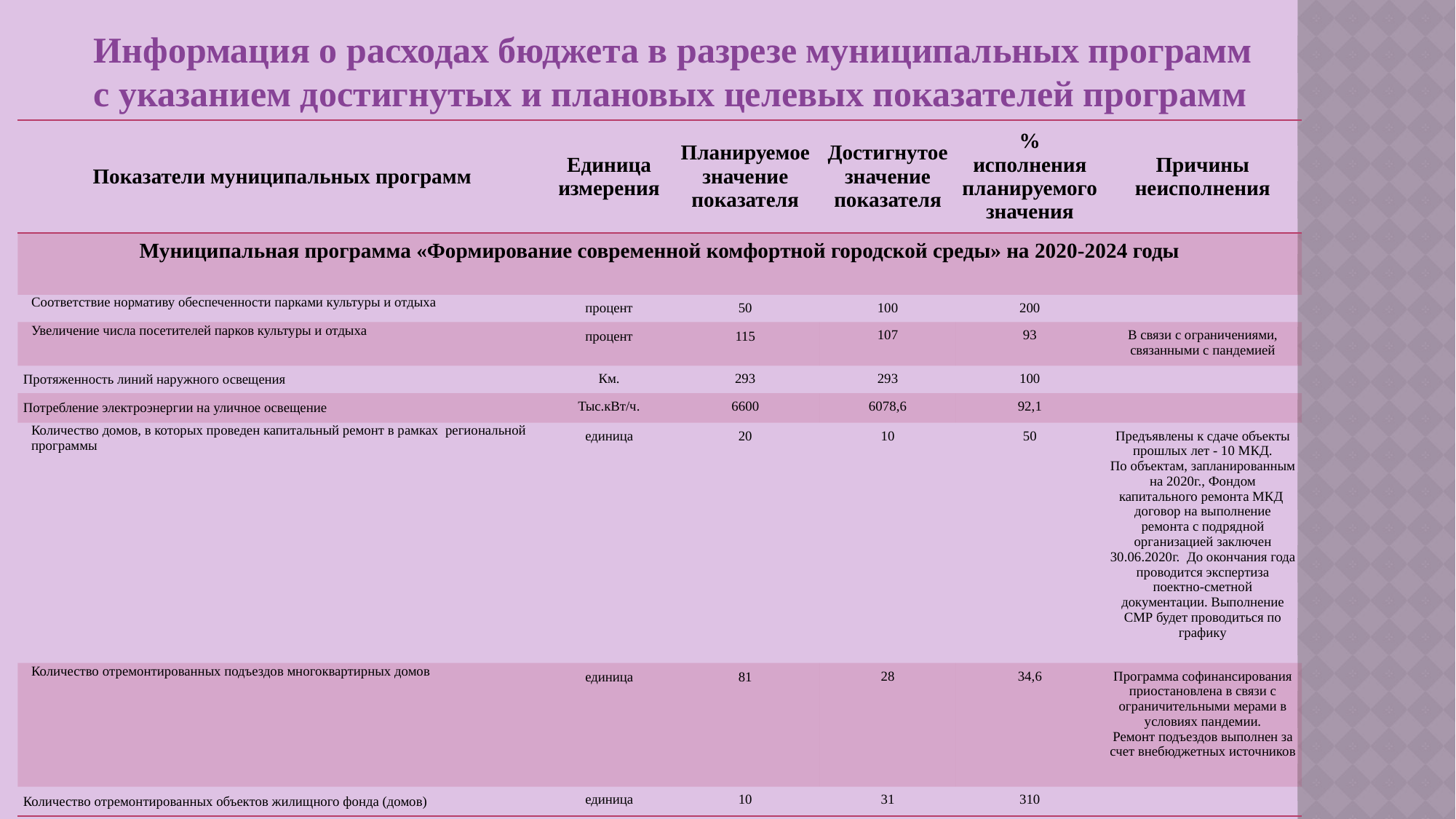

Информация о расходах бюджета в разрезе муниципальных программ
с указанием достигнутых и плановых целевых показателей программ
| Показатели муниципальных программ | Единица измерения | Планируемое значение показателя | Достигнутое значение показателя | % исполнения планируемого значения | Причины неисполнения |
| --- | --- | --- | --- | --- | --- |
| Муниципальная программа «Формирование современной комфортной городской среды» на 2020-2024 годы |  |  |  |  |  |
| Соответствие нормативу обеспеченности парками культуры и отдыха | процент | 50 | 100 | 200 |  |
| Увеличение числа посетителей парков культуры и отдыха | процент | 115 | 107 | 93 | В связи с ограничениями, связанными с пандемией |
| Протяженность линий наружного освещения | Км. | 293 | 293 | 100 |  |
| Потребление электроэнергии на уличное освещение | Тыс.кВт/ч. | 6600 | 6078,6 | 92,1 |  |
| Количество домов, в которых проведен капитальный ремонт в рамках региональной программы | единица | 20 | 10 | 50 | Предъявлены к сдаче объекты прошлых лет - 10 МКД. По объектам, запланированным на 2020г., Фондом капитального ремонта МКД договор на выполнение ремонта с подрядной организацией заключен 30.06.2020г. До окончания года проводится экспертиза поектно-сметной документации. Выполнение СМР будет проводиться по графику |
| Количество отремонтированных подъездов многоквартирных домов | единица | 81 | 28 | 34,6 | Программа софинансирования приостановлена в связи с ограничительными мерами в условиях пандемии. Ремонт подъездов выполнен за счет внебюджетных источников |
| Количество отремонтированных объектов жилищного фонда (домов) | единица | 10 | 31 | 310 |  |